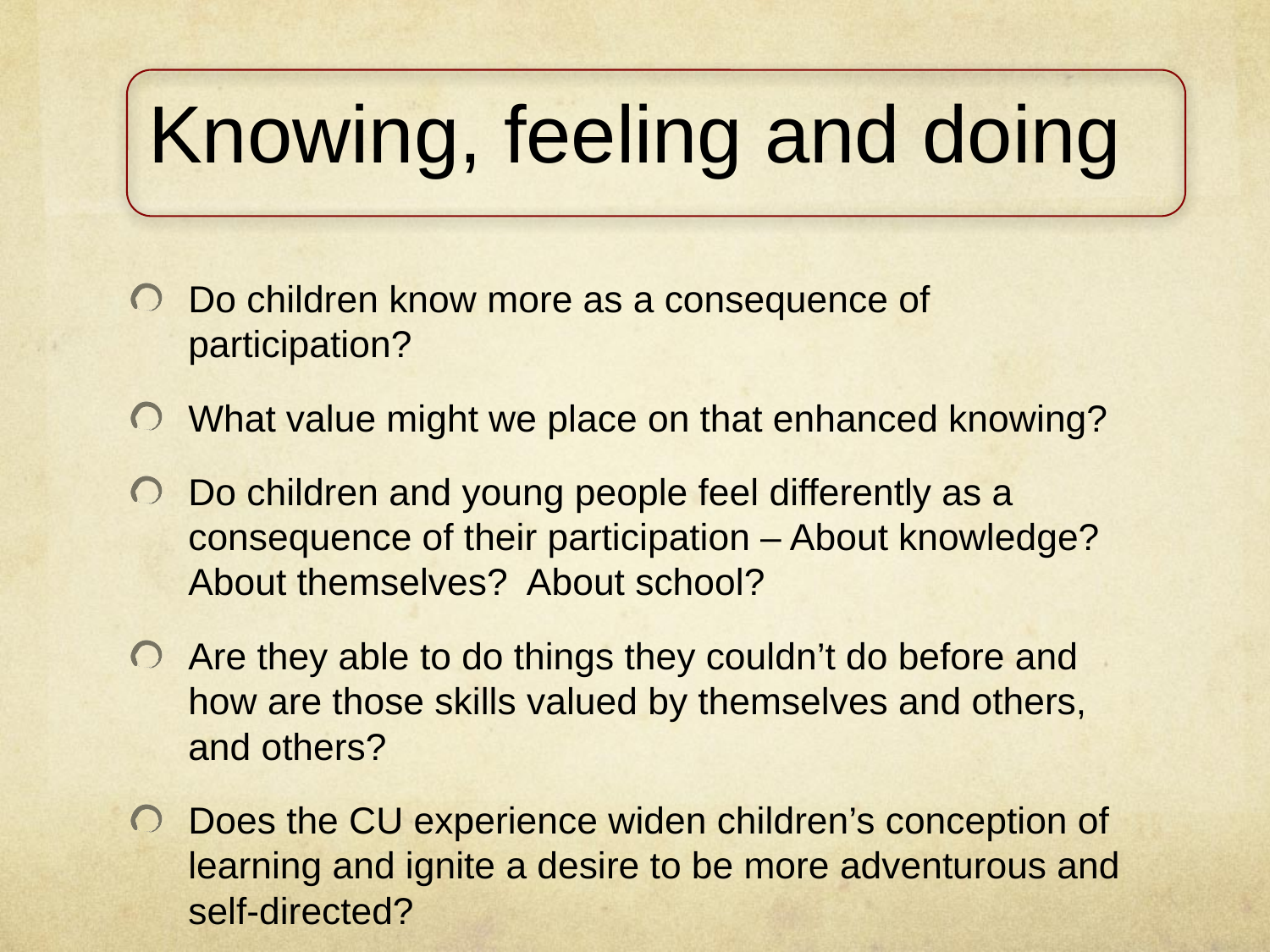

# Knowing, feeling and doing

Do children know more as a consequence of participation?
What value might we place on that enhanced knowing?
Do children and young people feel differently as a consequence of their participation – About knowledge? About themselves?  About school?
Are they able to do things they couldn’t do before and how are those skills valued by themselves and others, and others?
Does the CU experience widen children’s conception of learning and ignite a desire to be more adventurous and self-directed?